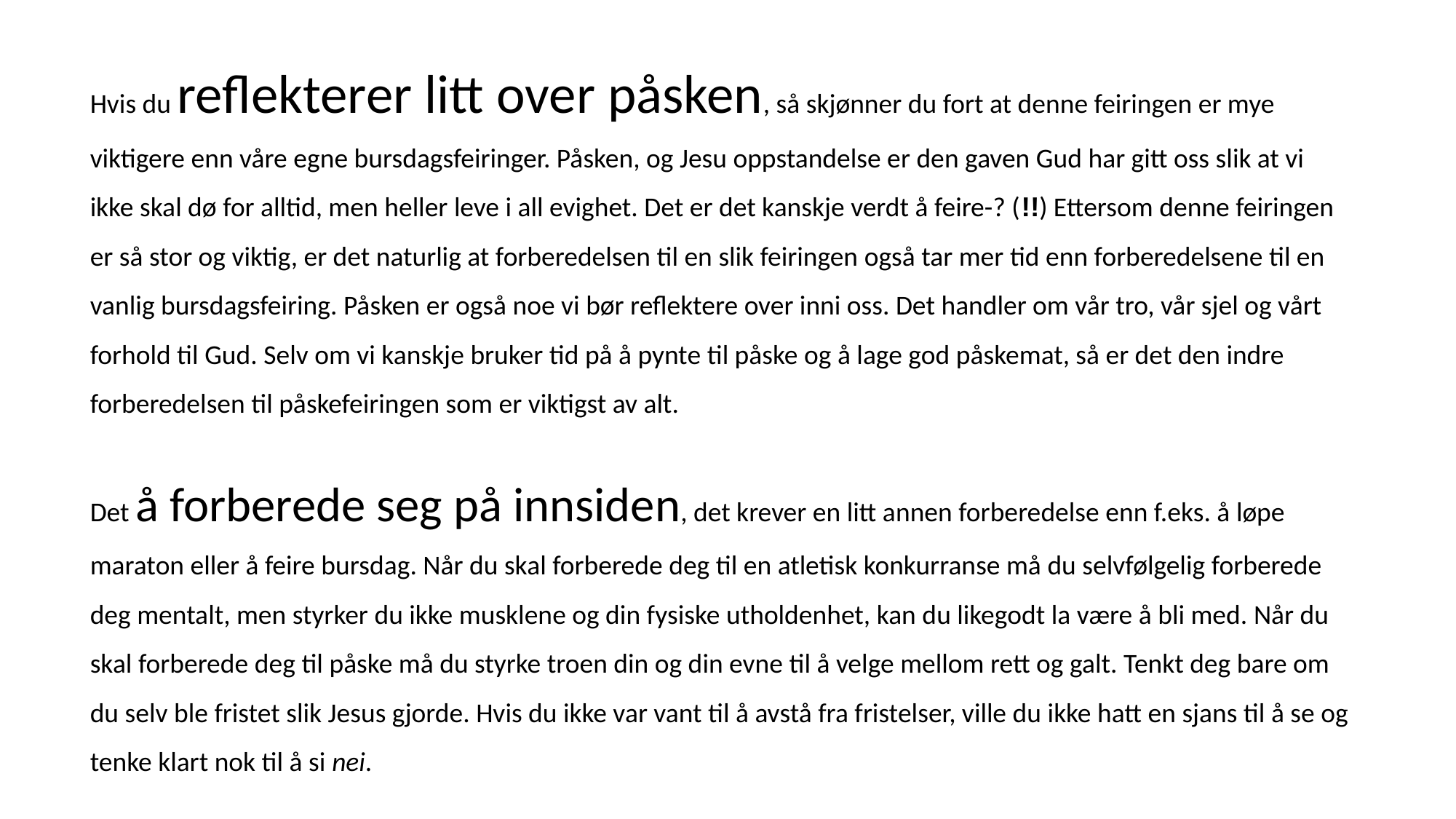

Hvis du reflekterer litt over påsken, så skjønner du fort at denne feiringen er mye viktigere enn våre egne bursdagsfeiringer. Påsken, og Jesu oppstandelse er den gaven Gud har gitt oss slik at vi ikke skal dø for alltid, men heller leve i all evighet. Det er det kanskje verdt å feire-? (!!) Ettersom denne feiringen er så stor og viktig, er det naturlig at forberedelsen til en slik feiringen også tar mer tid enn forberedelsene til en vanlig bursdagsfeiring. Påsken er også noe vi bør reflektere over inni oss. Det handler om vår tro, vår sjel og vårt forhold til Gud. Selv om vi kanskje bruker tid på å pynte til påske og å lage god påskemat, så er det den indre forberedelsen til påskefeiringen som er viktigst av alt.
Det å forberede seg på innsiden, det krever en litt annen forberedelse enn f.eks. å løpe maraton eller å feire bursdag. Når du skal forberede deg til en atletisk konkurranse må du selvfølgelig forberede deg mentalt, men styrker du ikke musklene og din fysiske utholdenhet, kan du likegodt la være å bli med. Når du skal forberede deg til påske må du styrke troen din og din evne til å velge mellom rett og galt. Tenkt deg bare om du selv ble fristet slik Jesus gjorde. Hvis du ikke var vant til å avstå fra fristelser, ville du ikke hatt en sjans til å se og tenke klart nok til å si nei.